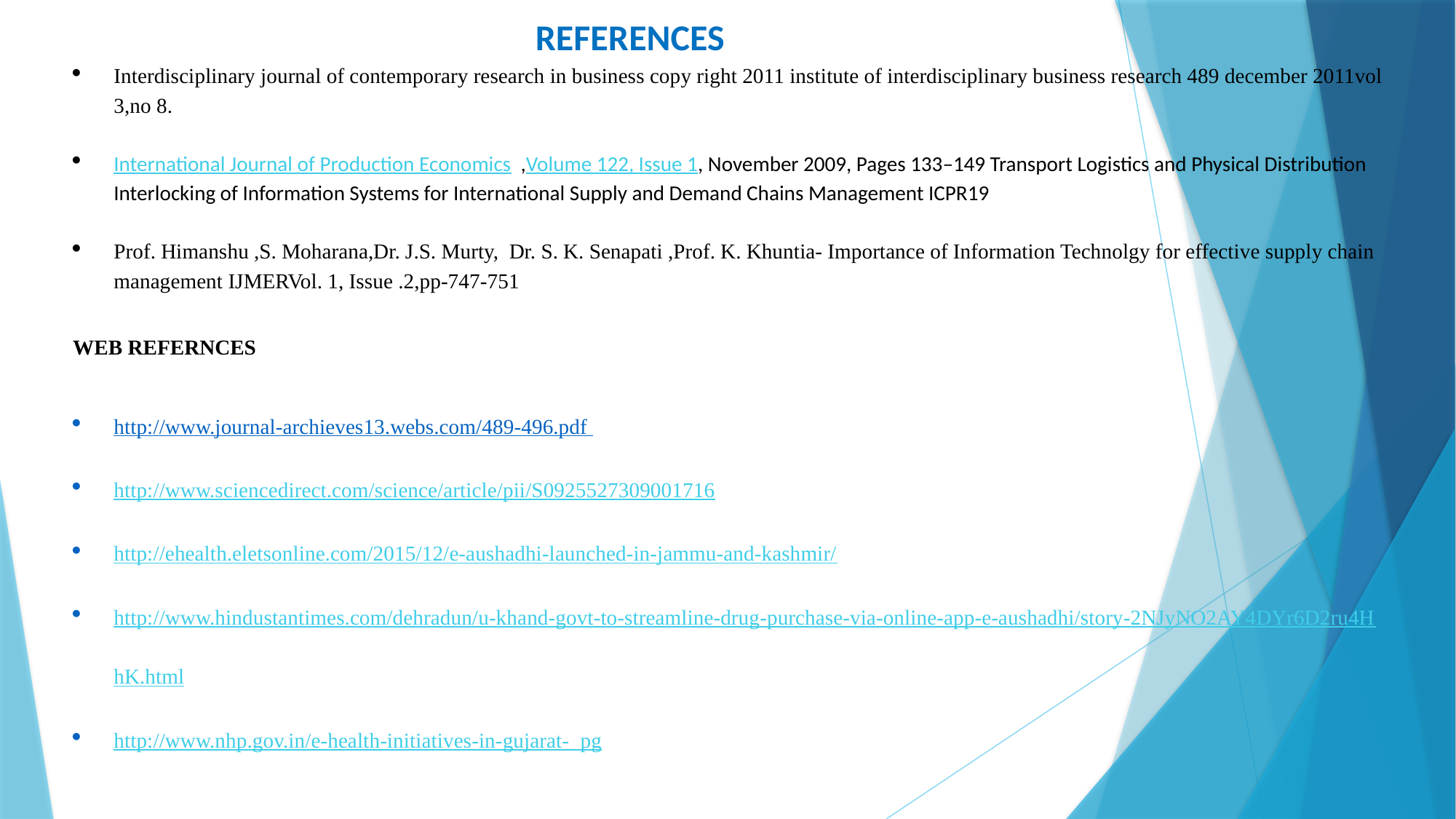

Interdisciplinary journal of contemporary research in business copy right 2011 institute of interdisciplinary business research 489 december 2011vol 3,no 8.

International Journal of Production Economics  ,Volume 122, Issue 1, November 2009, Pages 133–149 Transport Logistics and Physical Distribution Interlocking of Information Systems for International Supply and Demand Chains Management ICPR19

Prof. Himanshu ,S. Moharana,Dr. J.S. Murty,  Dr. S. K. Senapati ,Prof. K. Khuntia- Importance of Information Technolgy for effective supply chain management IJMERVol. 1, Issue .2,pp-747-751

WEB REFERNCES
http://www.journal-archieves13.webs.com/489-496.pdf
http://www.sciencedirect.com/science/article/pii/S0925527309001716
http://ehealth.eletsonline.com/2015/12/e-aushadhi-launched-in-jammu-and-kashmir/
http://www.hindustantimes.com/dehradun/u-khand-govt-to-streamline-drug-purchase-via-online-app-e-aushadhi/story-2NJyNO2AY4DYr6D2ru4HhK.html
http://www.nhp.gov.in/e-health-initiatives-in-gujarat-_pg

REFERENCES